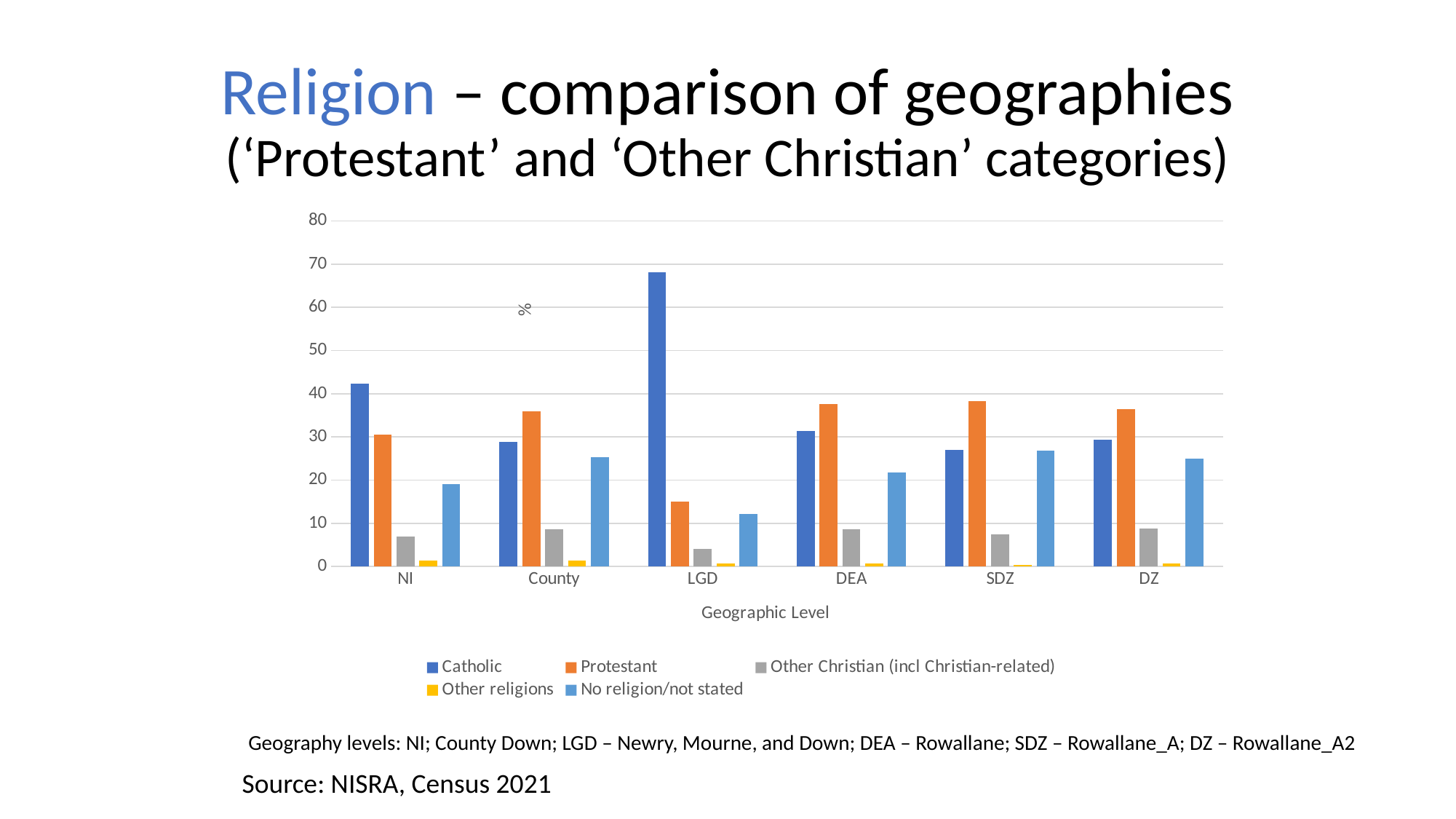

# Religion – comparison of geographies (‘Protestant’ and ‘Other Christian’ categories)

### Chart

| Category | Catholic | Protestant | Other Christian (incl Christian-related) | Other religions | No religion/not stated |
|---|---|---|---|---|---|
| NI | 42.305673414163174 | 30.50775677486306 | 6.850499822664757 | 1.3408646078263955 | 18.995205380482613 |
| County | 28.816779060877234 | 35.948132978829165 | 8.56178187148561 | 1.374758025597322 | 25.298548063210674 |
| LGD | 68.18820918967013 | 15.05816316442765 | 3.9786021068356825 | 0.6629172753935213 | 12.112108263673012 |
| DEA | 31.304143126177024 | 37.631826741996235 | 8.639359698681732 | 0.7250470809792844 | 21.699623352165727 |
| SDZ | 27.077106993424987 | 38.254632396891814 | 7.411835026897788 | 0.41841004184100417 | 26.83801554094441 |
| DZ | 29.287598944591032 | 36.41160949868074 | 8.70712401055409 | 0.6596306068601583 | 24.934036939313984 |
Geography levels: NI; County Down; LGD – Newry, Mourne, and Down; DEA – Rowallane; SDZ – Rowallane_A; DZ – Rowallane_A2
Source: NISRA, Census 2021